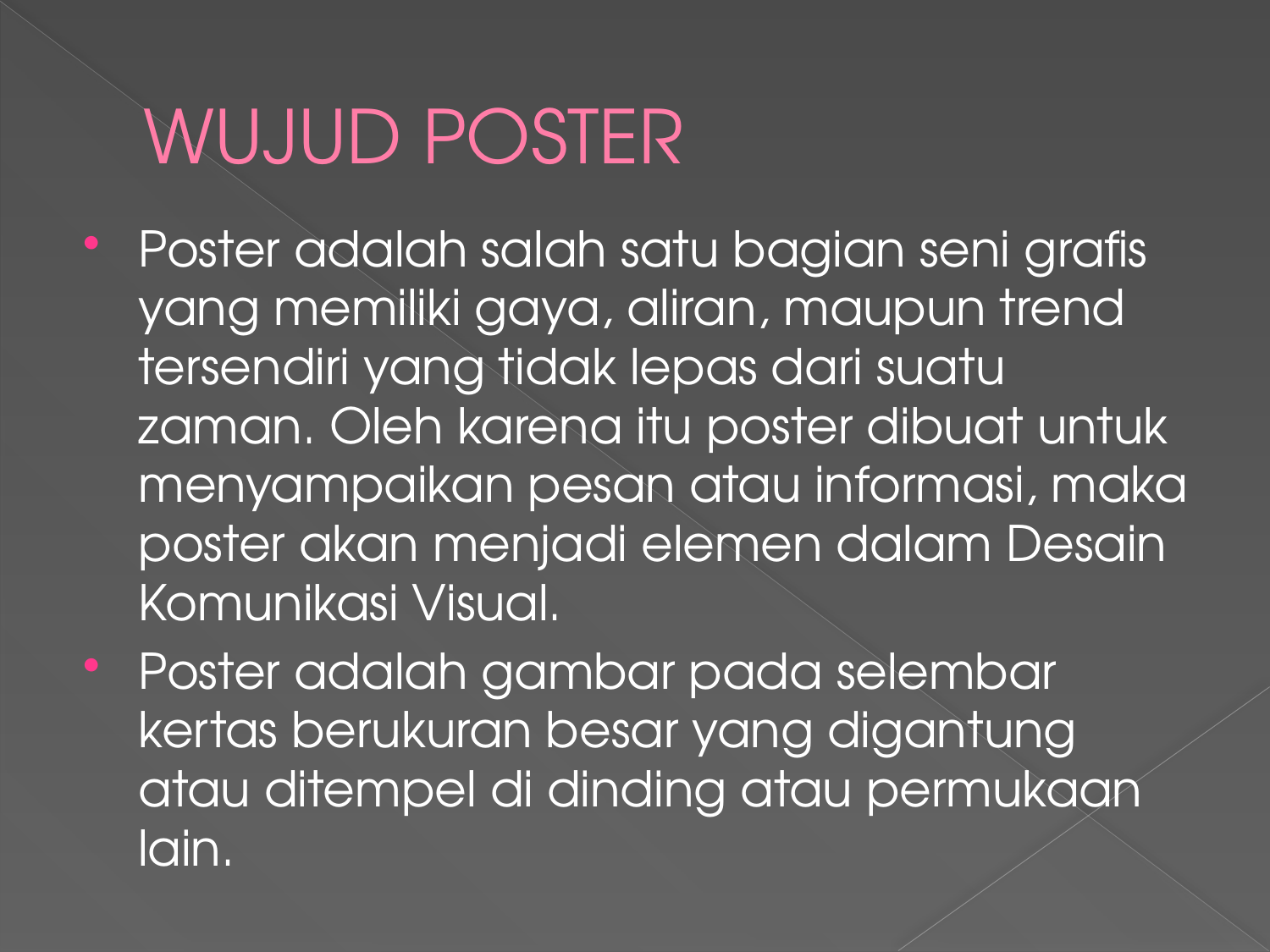

# WUJUD POSTER
Poster adalah salah satu bagian seni grafis yang memiliki gaya, aliran, maupun trend tersendiri yang tidak lepas dari suatu zaman. Oleh karena itu poster dibuat untuk menyampaikan pesan atau informasi, maka poster akan menjadi elemen dalam Desain Komunikasi Visual.
Poster adalah gambar pada selembar kertas berukuran besar yang digantung atau ditempel di dinding atau permukaan lain.